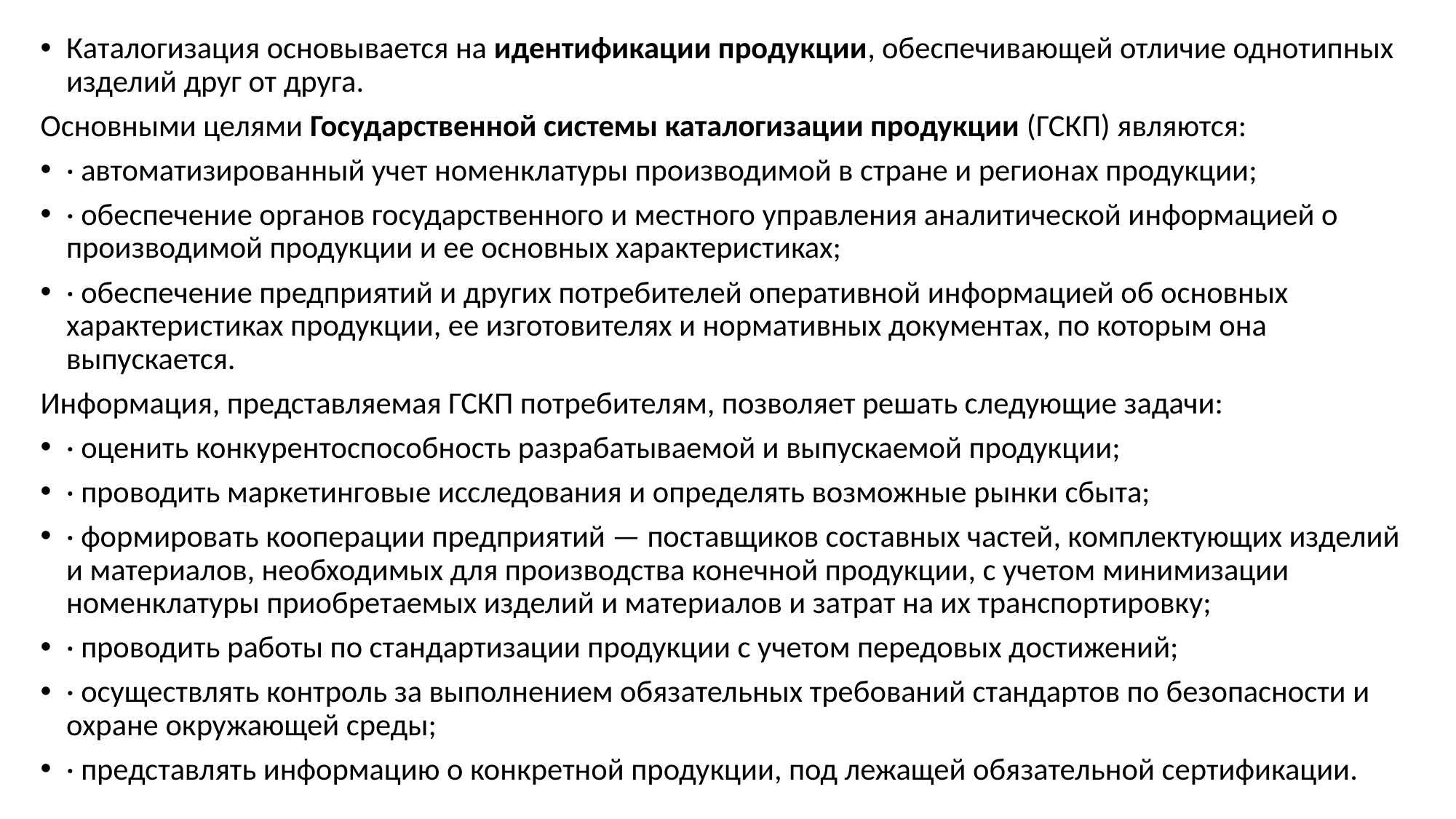

Каталогизация основывается на идентификации продукции, обеспечивающей отличие однотипных изделий друг от друга.
Основными целями Государственной системы каталогизации продукции (ГСКП) являются:
· автоматизированный учет номенклатуры производимой в стране и регионах продукции;
· обеспечение органов государственного и местного управления аналитической информацией о производимой продукции и ее основных характеристиках;
· обеспечение предприятий и других потребителей оперативной информацией об основных характеристиках продукции, ее изготовителях и нормативных документах, по которым она выпускается.
Информация, представляемая ГСКП потребителям, позволяет решать следующие задачи:
· оценить конкурентоспособность разрабатываемой и выпускаемой продукции;
· проводить маркетинговые исследования и определять возможные рынки сбыта;
· формировать кооперации предприятий — поставщиков составных частей, комплектующих изделий и материалов, необходимых для производства конечной продукции, с учетом минимизации номенклатуры приобретаемых изделий и материалов и затрат на их транспортировку;
· проводить работы по стандартизации продукции с учетом передовых достижений;
· осуществлять контроль за выполнением обязательных требований стандартов по безопасности и охране окружающей среды;
· представлять информацию о конкретной продукции, под лежащей обязательной сертификации.